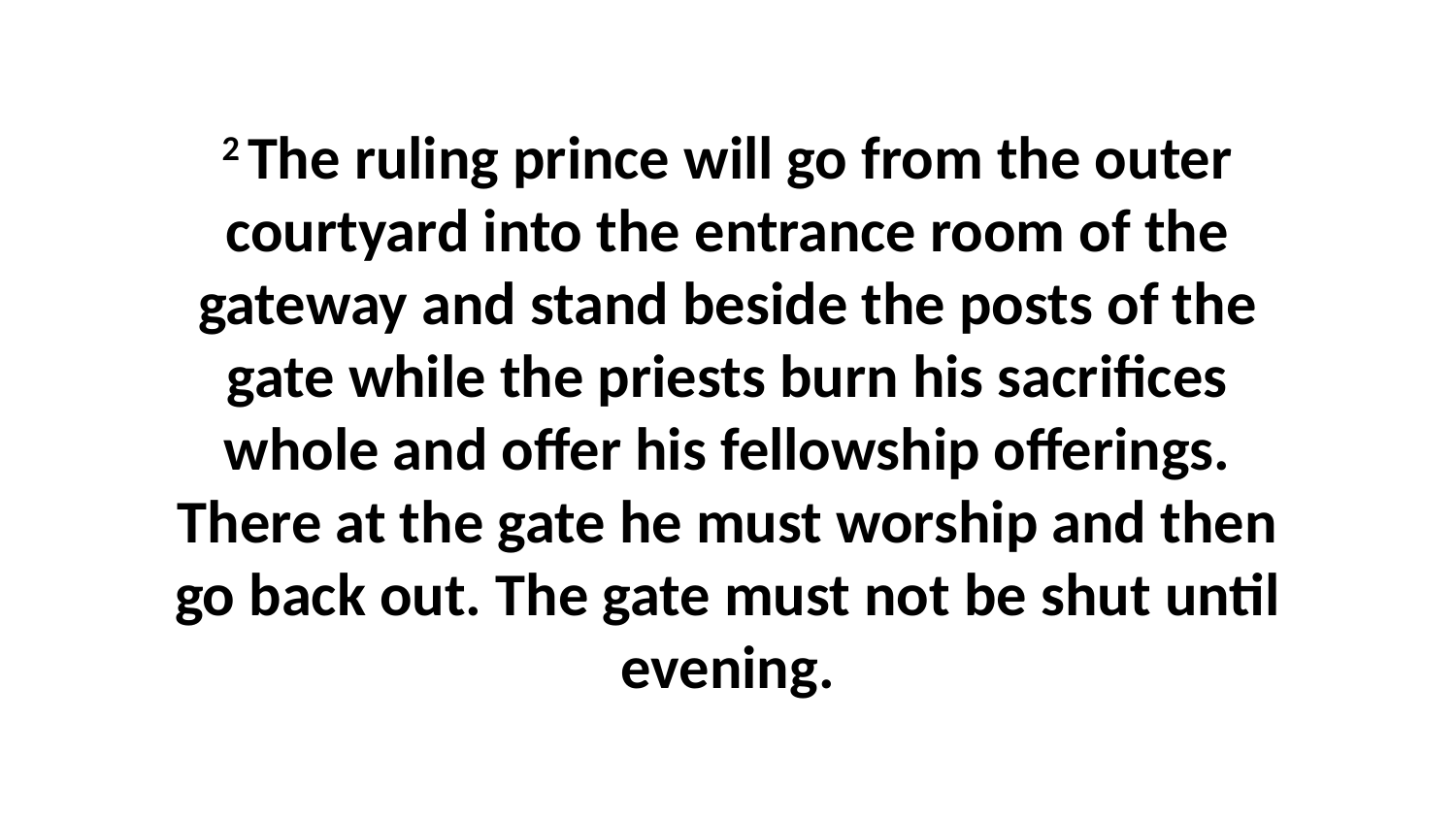

2 The ruling prince will go from the outer courtyard into the entrance room of the gateway and stand beside the posts of the gate while the priests burn his sacrifices whole and offer his fellowship offerings. There at the gate he must worship and then go back out. The gate must not be shut until evening.